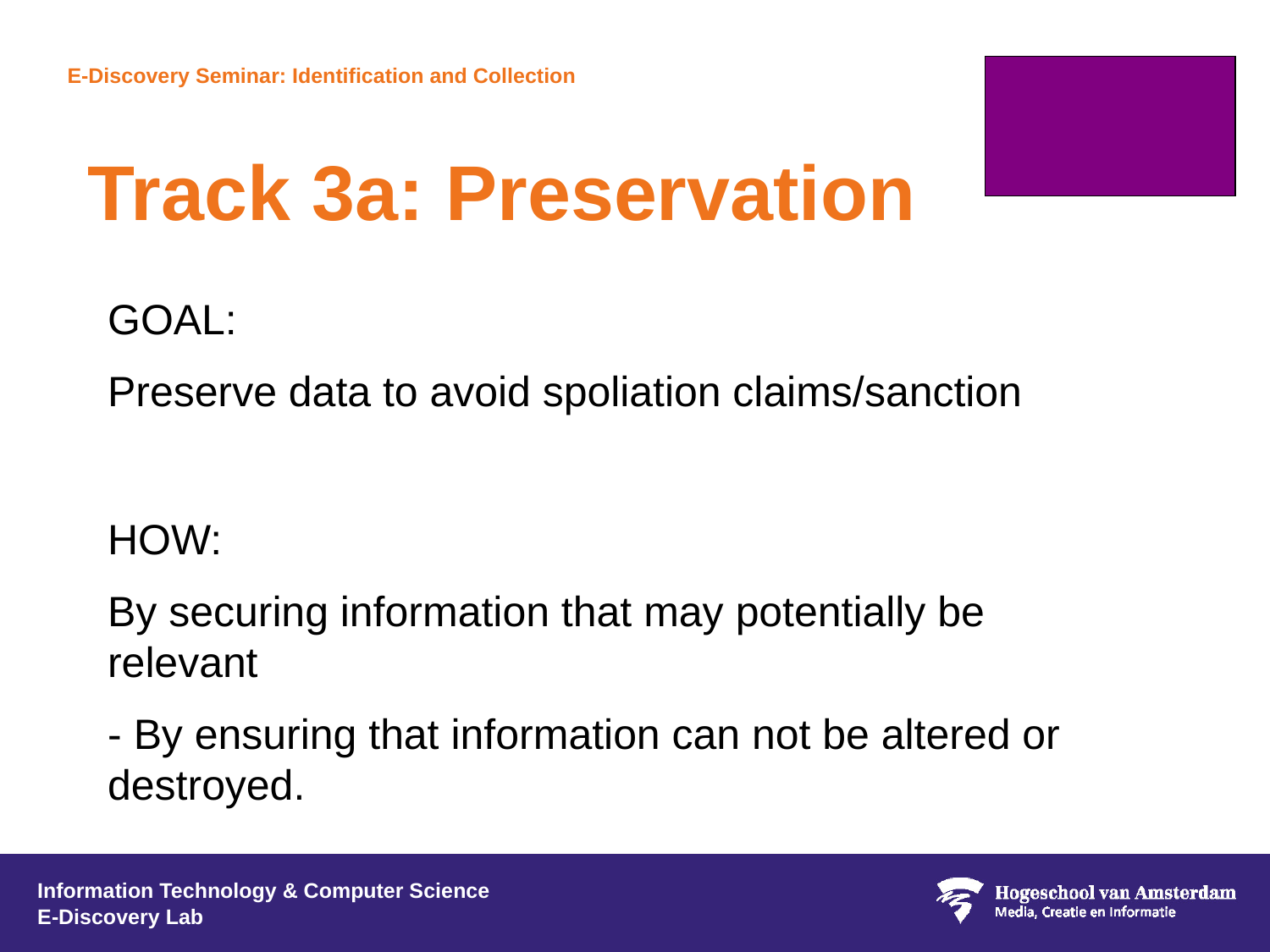

Track 3a: Preservation

GOAL:
Preserve data to avoid spoliation claims/sanction
HOW:
By securing information that may potentially be relevant
- By ensuring that information can not be altered or destroyed.